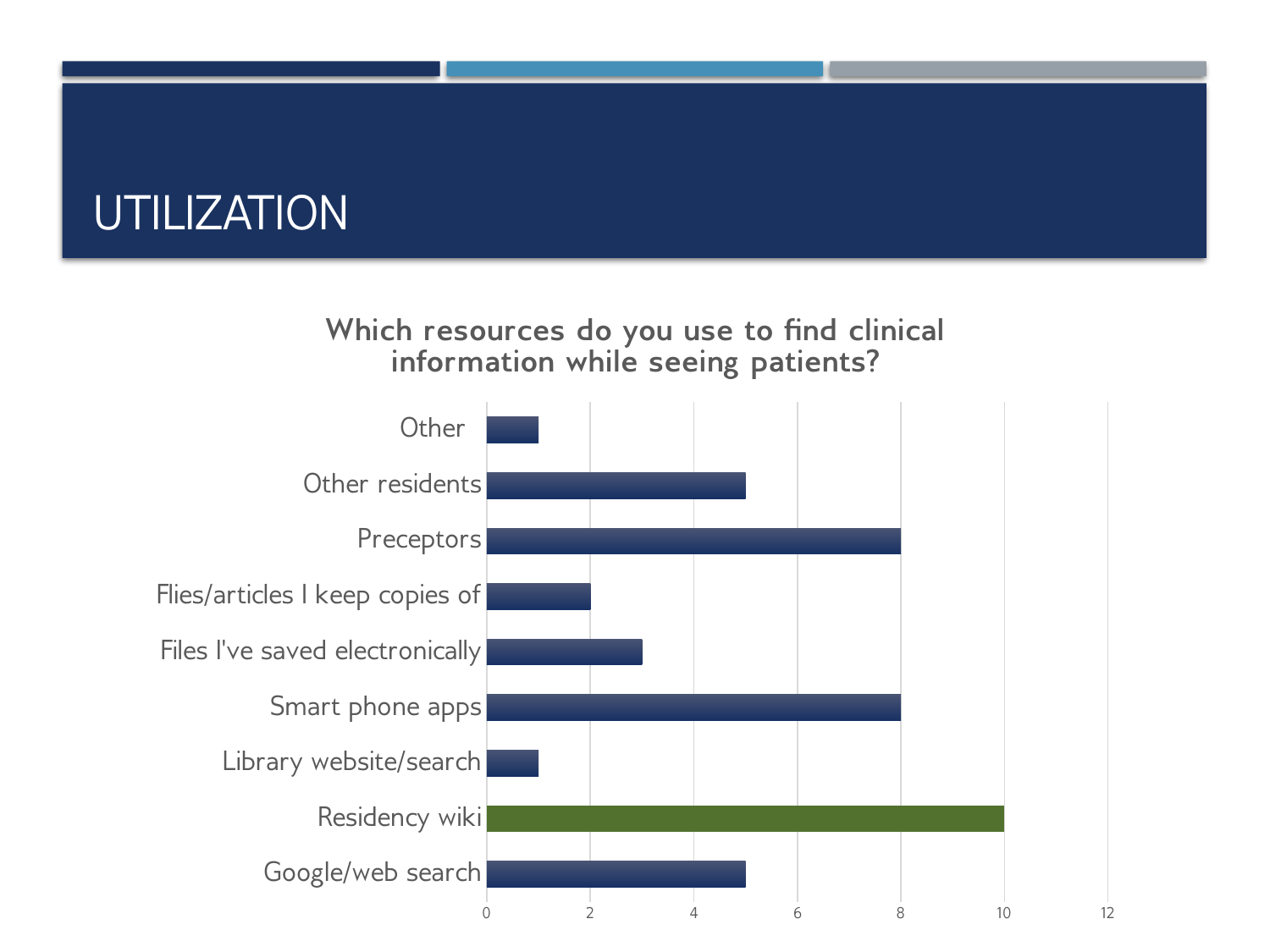

# Utilization

### Chart: Which resources do you use to find clinical information while seeing patients?

| Category |  |
|---|---|
| Google/web search | 5.0 |
| Residency wiki | 10.0 |
| Library website/search | 1.0 |
| Smart phone apps | 8.0 |
| Files I've saved electronically | 3.0 |
| Flies/articles I keep copies of | 2.0 |
| Preceptors | 8.0 |
| Other residents | 5.0 |
| Other   | 1.0 |